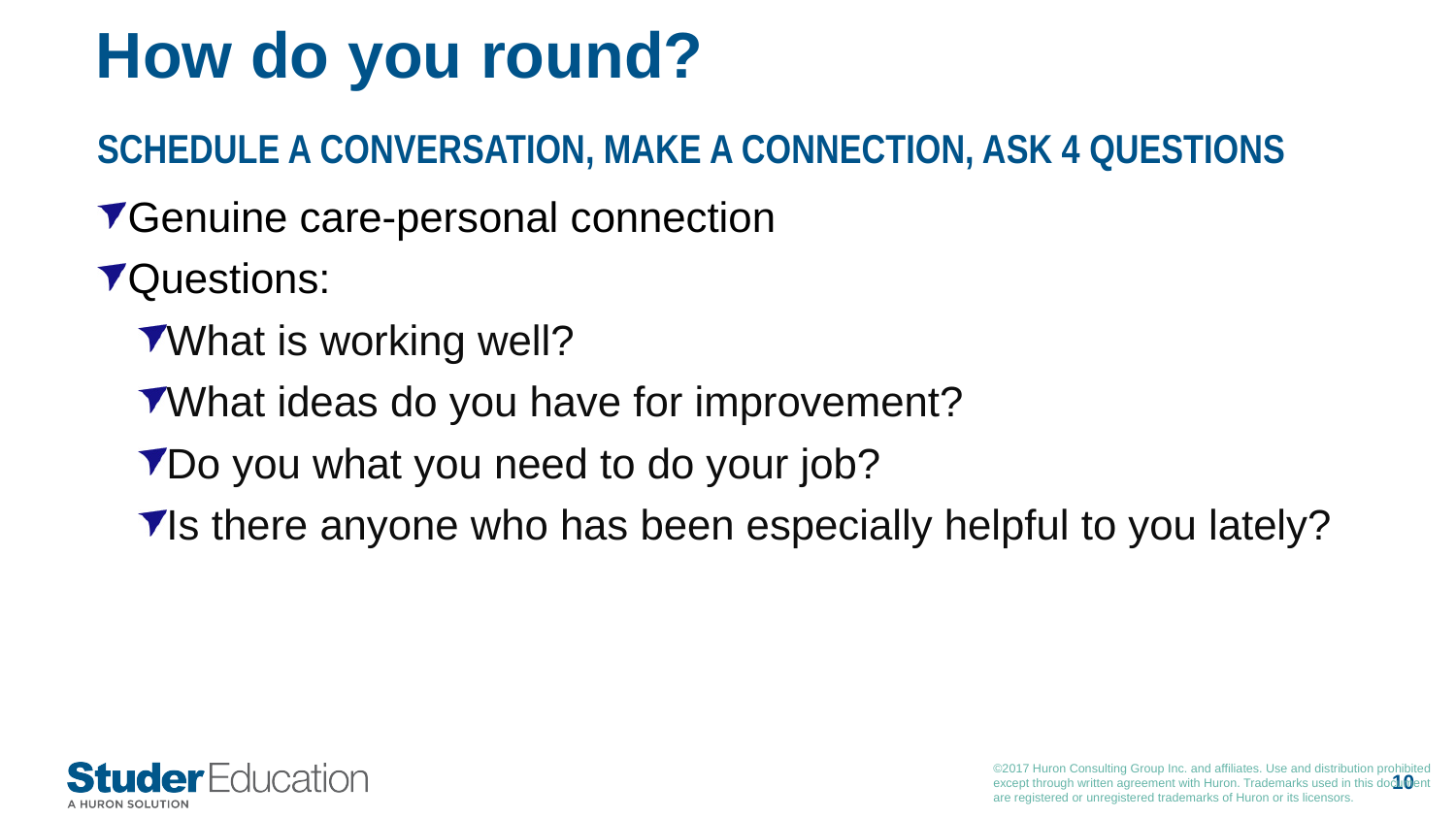

# How do you round?
Schedule a Conversation, make a connection, ask 4 questions
Genuine care-personal connection
Questions:
What is working well?
What ideas do you have for improvement?
Do you what you need to do your job?
Is there anyone who has been especially helpful to you lately?